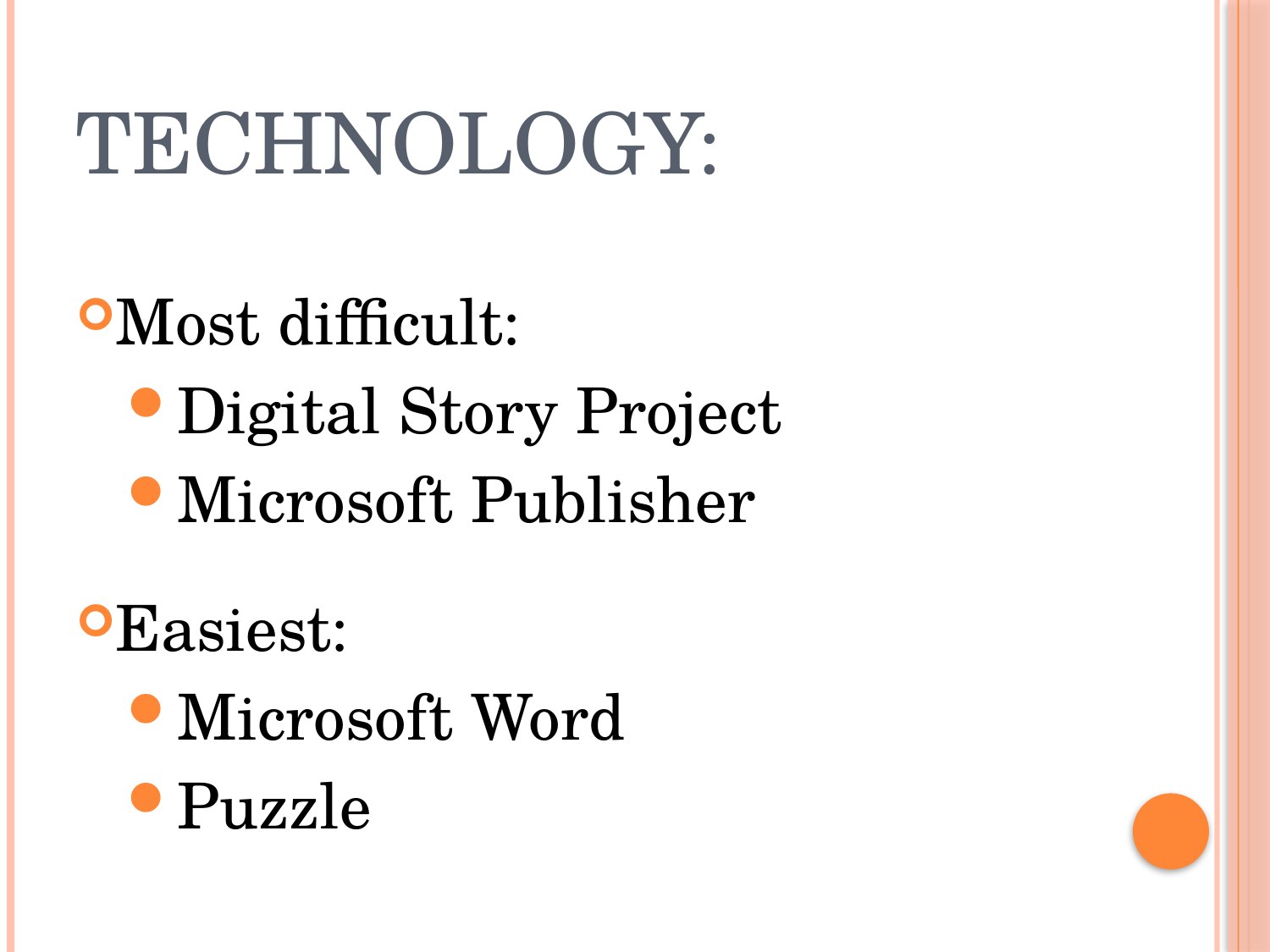

# Technology:
Most difficult:
Digital Story Project
Microsoft Publisher

Easiest:
Microsoft Word
Puzzle